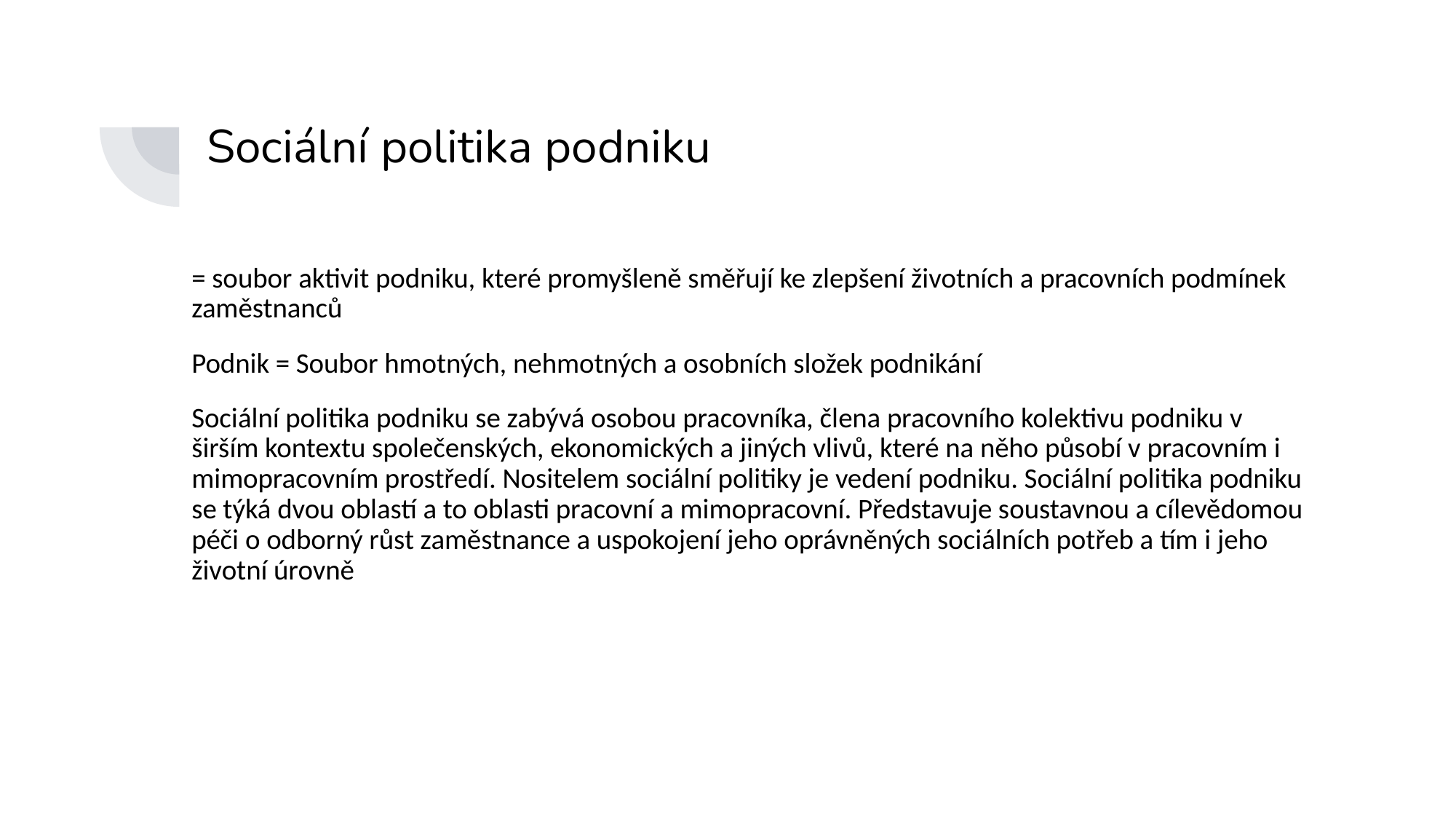

# Sociální politika podniku
= soubor aktivit podniku, které promyšleně směřují ke zlepšení životních a pracovních podmínek zaměstnanců
Podnik = Soubor hmotných, nehmotných a osobních složek podnikání
Sociální politika podniku se zabývá osobou pracovníka, člena pracovního kolektivu podniku v širším kontextu společenských, ekonomických a jiných vlivů, které na něho působí v pracovním i mimopracovním prostředí. Nositelem sociální politiky je vedení podniku. Sociální politika podniku se týká dvou oblastí a to oblasti pracovní a mimopracovní. Představuje soustavnou a cílevědomou péči o odborný růst zaměstnance a uspokojení jeho oprávněných sociálních potřeb a tím i jeho životní úrovně